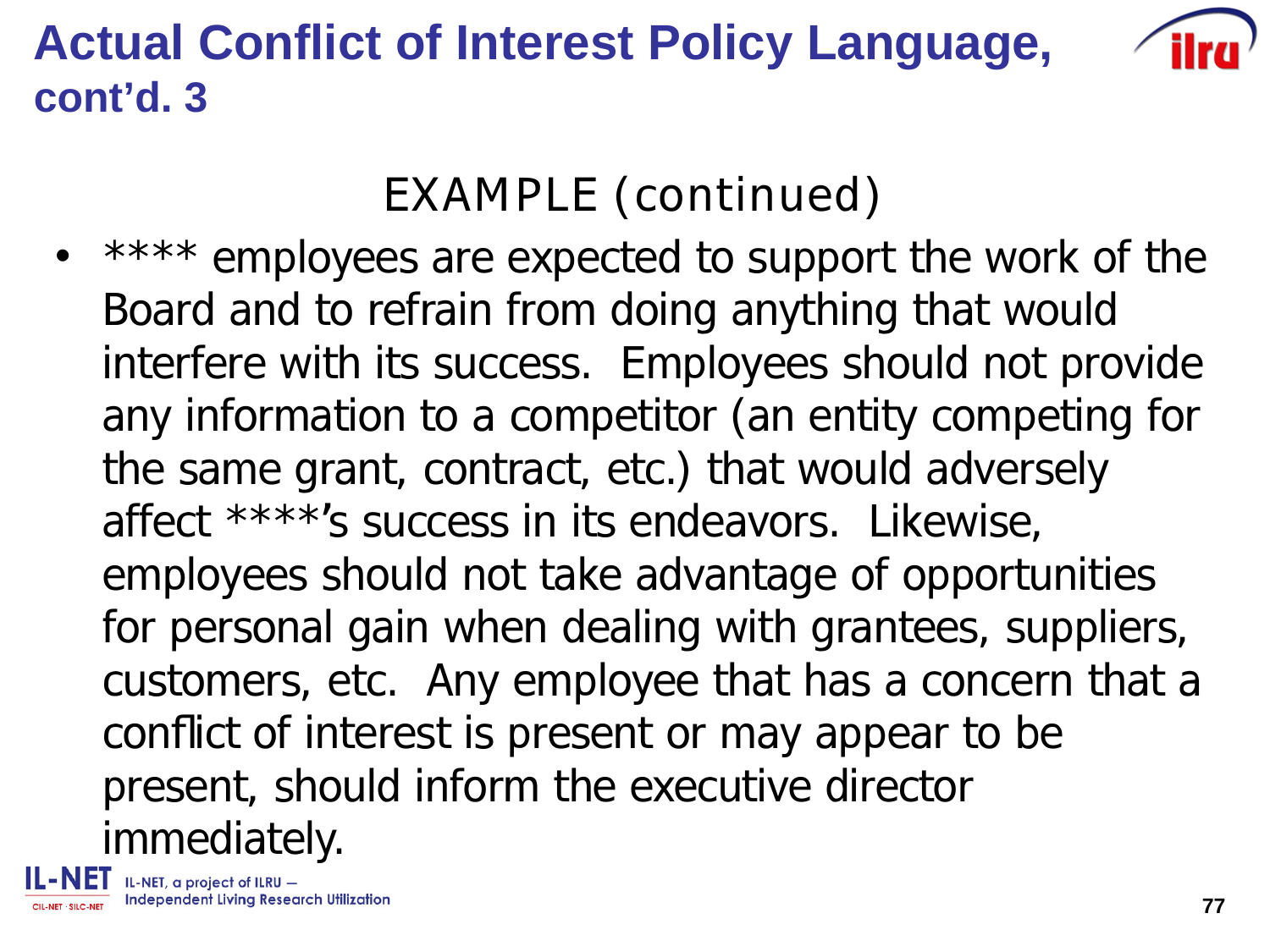

# Actual Conflict of Interest Policy Language, cont’d. 3
EXAMPLE (continued)
**** employees are expected to support the work of the Board and to refrain from doing anything that would interfere with its success.  Employees should not provide any information to a competitor (an entity competing for the same grant, contract, etc.) that would adversely affect ****’s success in its endeavors.  Likewise, employees should not take advantage of opportunities for personal gain when dealing with grantees, suppliers, customers, etc.  Any employee that has a concern that a conflict of interest is present or may appear to be present, should inform the executive director immediately.